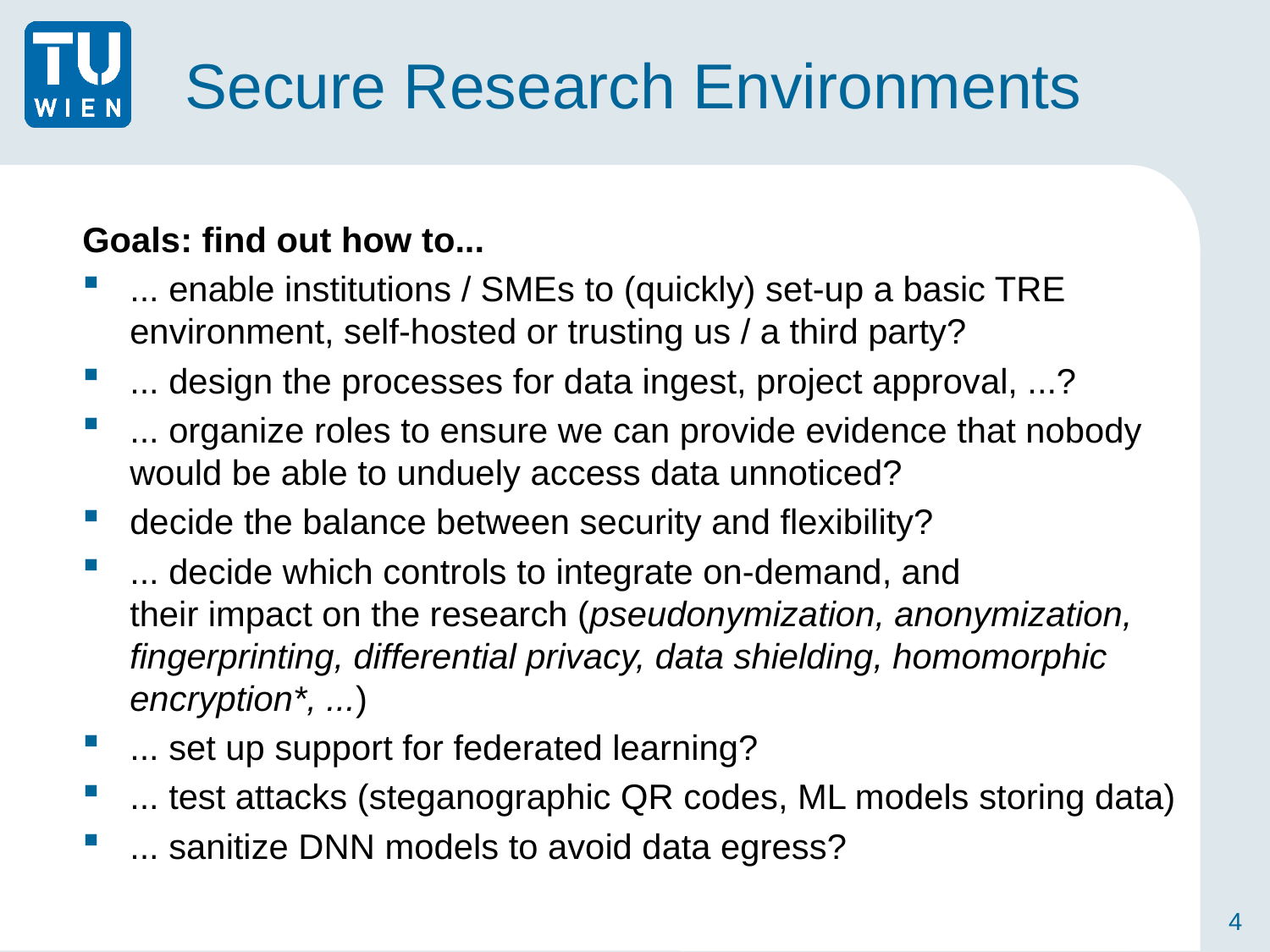

# Secure Research Environments
Goals: find out how to...
... enable institutions / SMEs to (quickly) set-up a basic TRE environment, self-hosted or trusting us / a third party?
... design the processes for data ingest, project approval, ...?
... organize roles to ensure we can provide evidence that nobody would be able to unduely access data unnoticed?
decide the balance between security and flexibility?
... decide which controls to integrate on-demand, and
their impact on the research (pseudonymization, anonymization, fingerprinting, differential privacy, data shielding, homomorphic encryption*, ...)
... set up support for federated learning?
... test attacks (steganographic QR codes, ML models storing data)
... sanitize DNN models to avoid data egress?

4